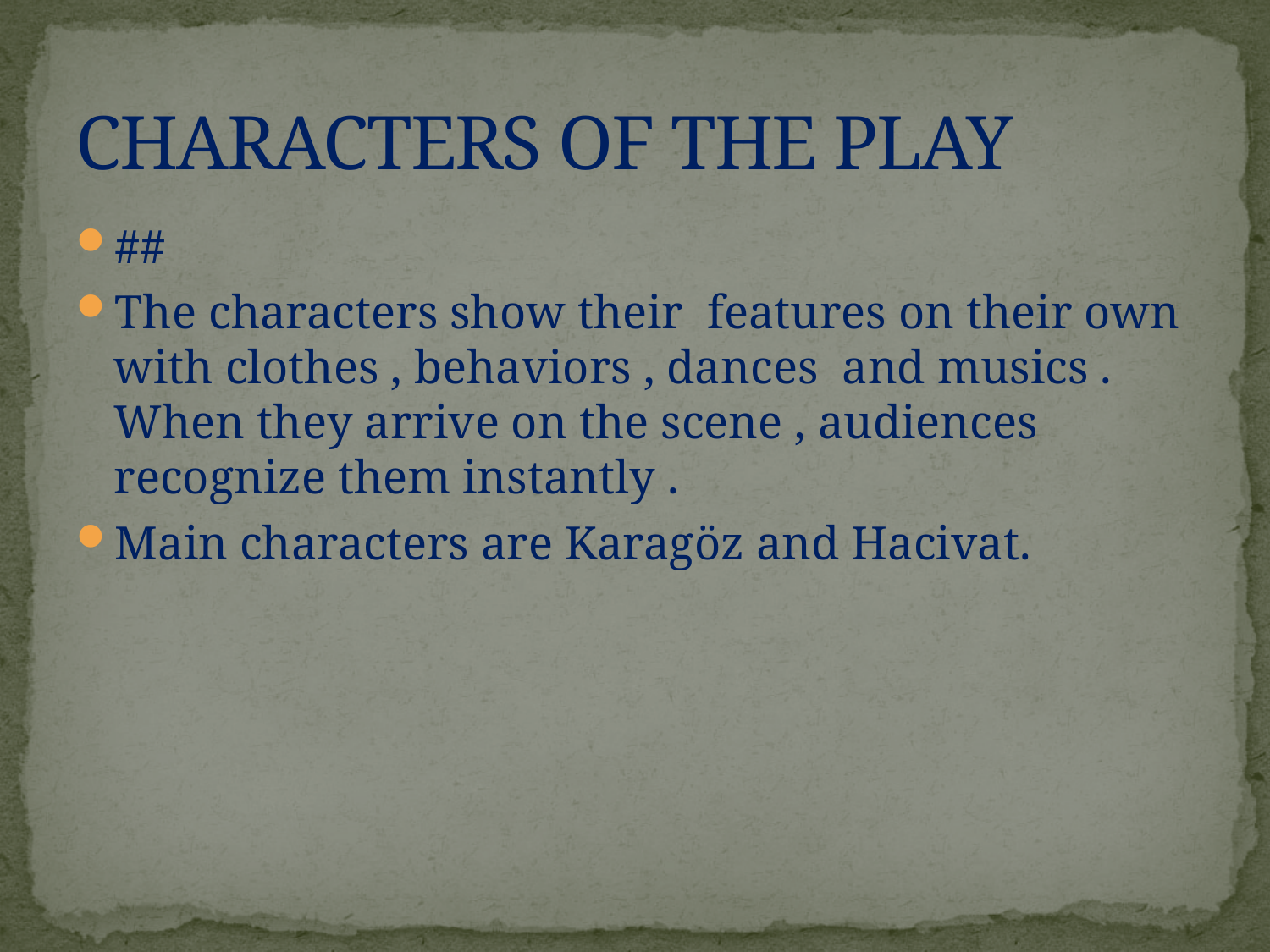

# CHARACTERS OF THE PLAY
##
The characters show their  features on their own with clothes , behaviors , dances  and musics . When they arrive on the scene , audiences recognize them instantly .
Main characters are Karagöz and Hacivat.